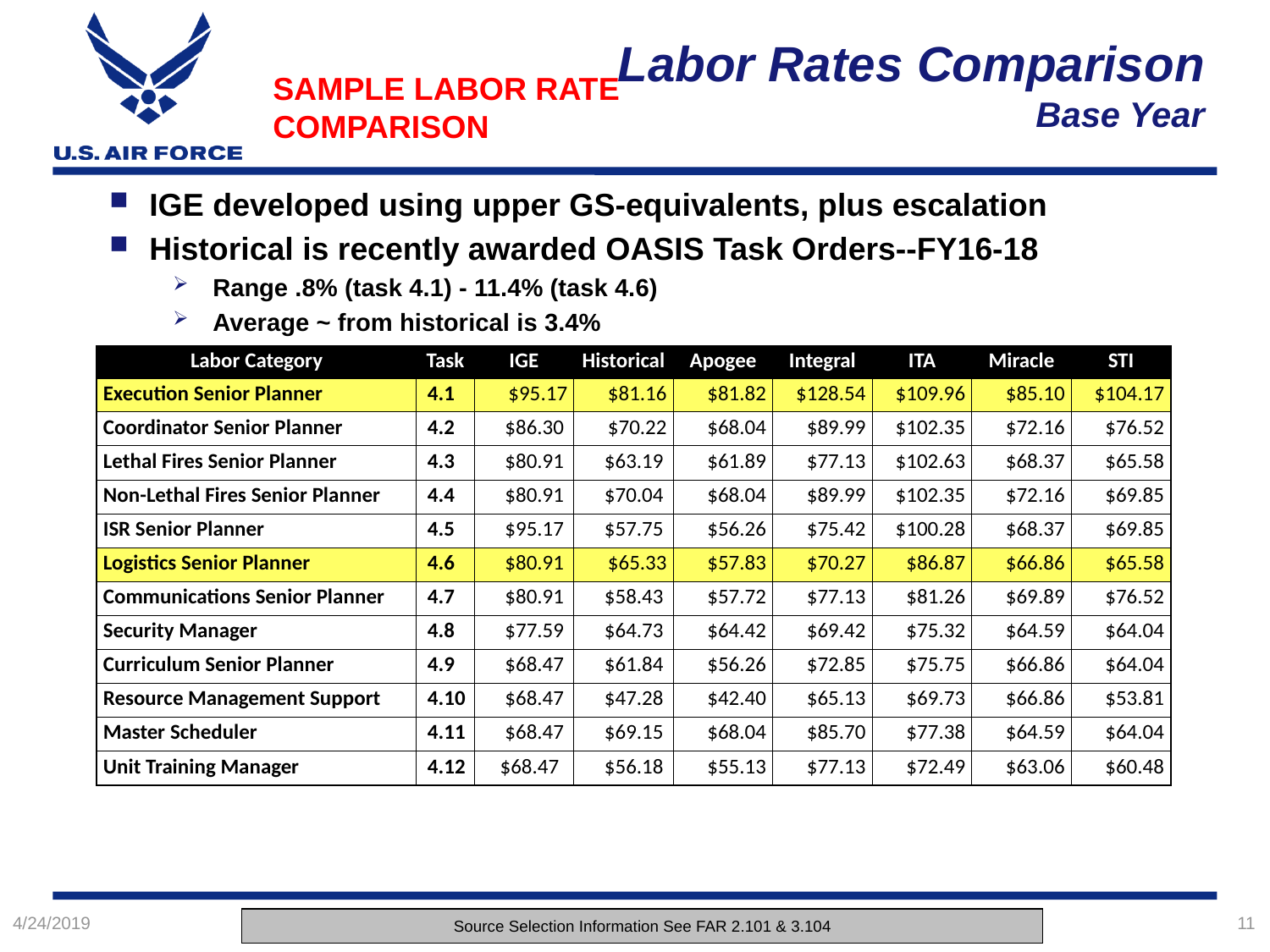

Labor Rates Comparison
Base Year
SAMPLE LABOR RATE COMPARISON
IGE developed using upper GS-equivalents, plus escalation
Historical is recently awarded OASIS Task Orders--FY16-18
Range .8% (task 4.1) - 11.4% (task 4.6)
Average ~ from historical is 3.4%

| Labor Category | Task | IGE | Historical | Apogee | Integral | ITA | Miracle | STI |
| --- | --- | --- | --- | --- | --- | --- | --- | --- |
| Execution Senior Planner | 4.1 | $95.17 | $81.16 | $81.82 | $128.54 | $109.96 | $85.10 | $104.17 |
| Coordinator Senior Planner | 4.2 | $86.30 | $70.22 | $68.04 | $89.99 | $102.35 | $72.16 | $76.52 |
| Lethal Fires Senior Planner | 4.3 | $80.91 | $63.19 | $61.89 | $77.13 | $102.63 | $68.37 | $65.58 |
| Non-Lethal Fires Senior Planner | 4.4 | $80.91 | $70.04 | $68.04 | $89.99 | $102.35 | $72.16 | $69.85 |
| ISR Senior Planner | 4.5 | $95.17 | $57.75 | $56.26 | $75.42 | $100.28 | $68.37 | $69.85 |
| Logistics Senior Planner | 4.6 | $80.91 | $65.33 | $57.83 | $70.27 | $86.87 | $66.86 | $65.58 |
| Communications Senior Planner | 4.7 | $80.91 | $58.43 | $57.72 | $77.13 | $81.26 | $69.89 | $76.52 |
| Security Manager | 4.8 | $77.59 | $64.73 | $64.42 | $69.42 | $75.32 | $64.59 | $64.04 |
| Curriculum Senior Planner | 4.9 | $68.47 | $61.84 | $56.26 | $72.85 | $75.75 | $66.86 | $64.04 |
| Resource Management Support | 4.10 | $68.47 | $47.28 | $42.40 | $65.13 | $69.73 | $66.86 | $53.81 |
| Master Scheduler | 4.11 | $68.47 | $69.15 | $68.04 | $85.70 | $77.38 | $64.59 | $64.04 |
| Unit Training Manager | 4.12 | $68.47 | $56.18 | $55.13 | $77.13 | $72.49 | $63.06 | $60.48 |
4/24/2019
11